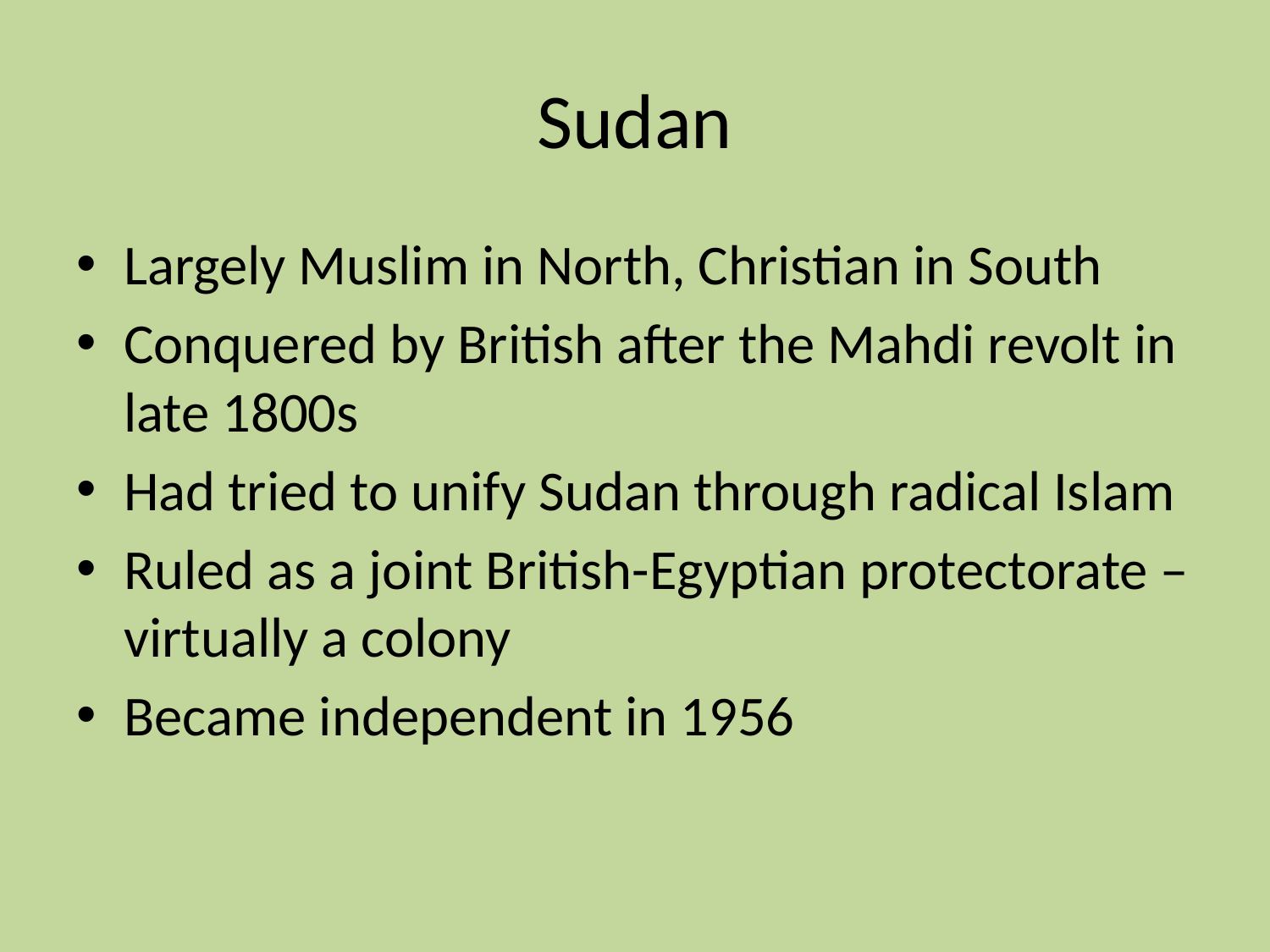

# Sudan
Largely Muslim in North, Christian in South
Conquered by British after the Mahdi revolt in late 1800s
Had tried to unify Sudan through radical Islam
Ruled as a joint British-Egyptian protectorate – virtually a colony
Became independent in 1956